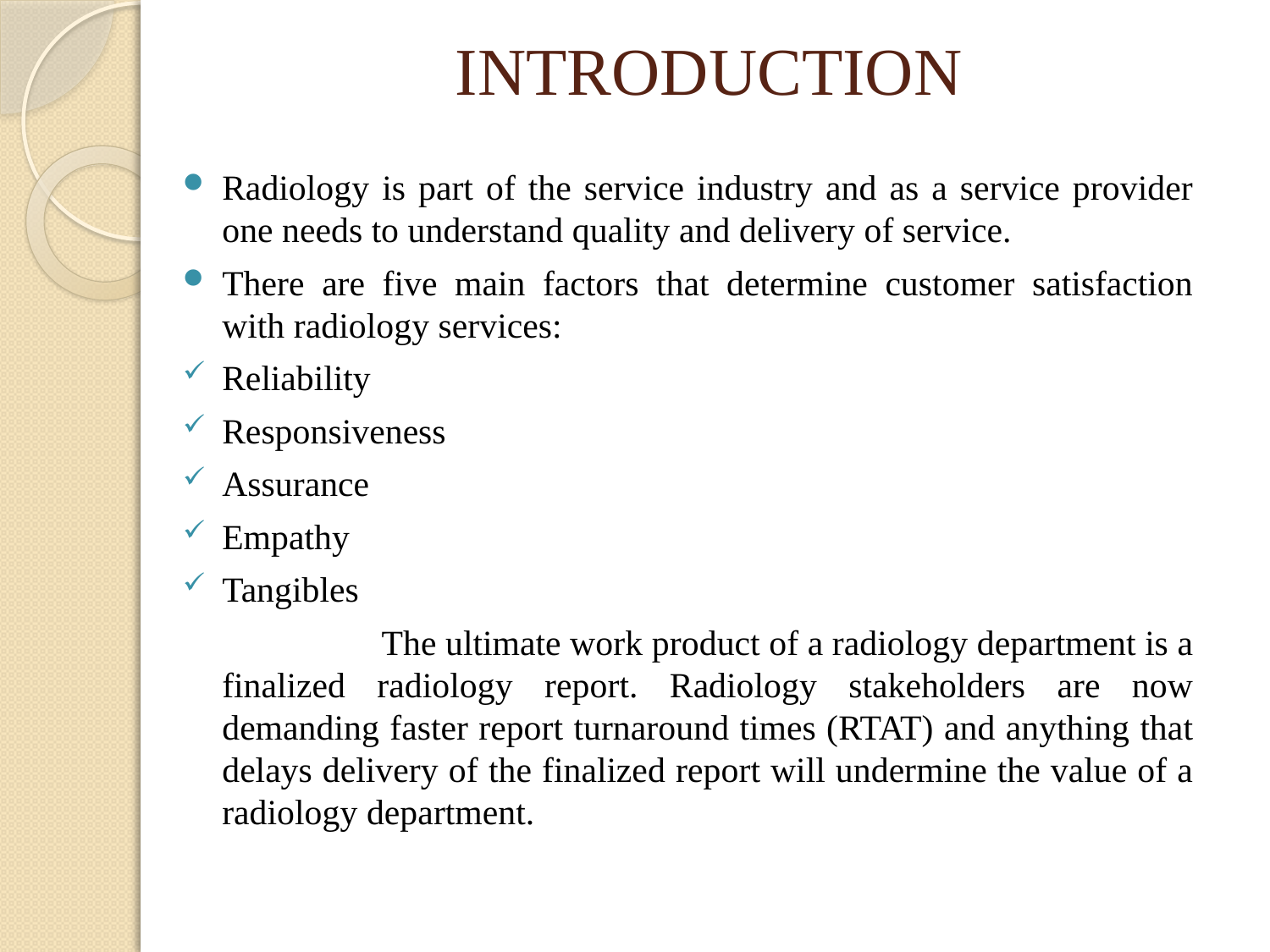

# INTRODUCTION
Radiology is part of the service industry and as a service provider one needs to understand quality and delivery of service.
There are five main factors that determine customer satisfaction with radiology services:
Reliability
Responsiveness
Assurance
Empathy
Tangibles
                      The ultimate work product of a radiology department is a finalized radiology report. Radiology stakeholders are now demanding faster report turnaround times (RTAT) and anything that delays delivery of the finalized report will undermine the value of a radiology department.